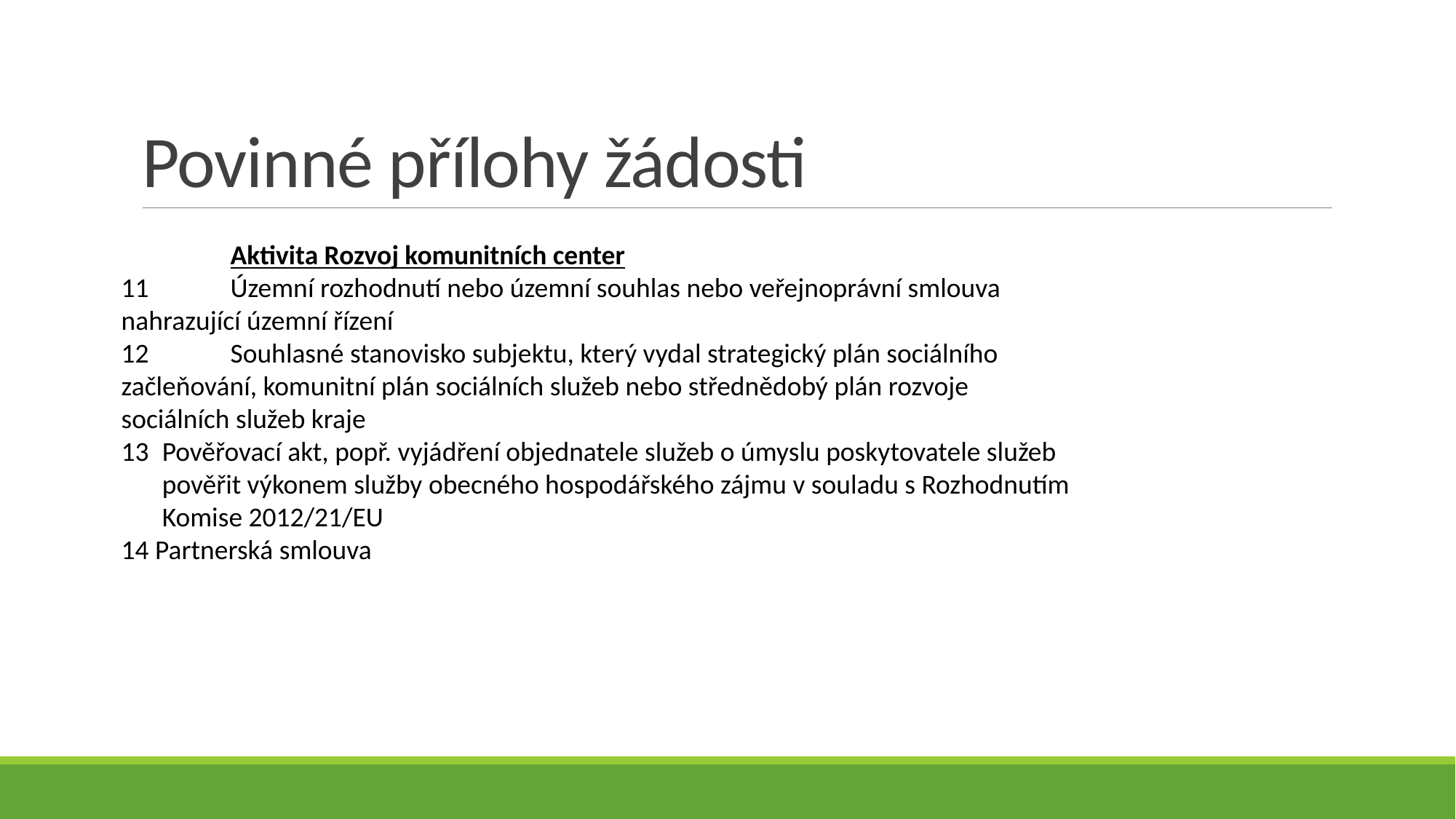

# Povinné přílohy žádosti

	Aktivita Rozvoj komunitních center
11	Územní rozhodnutí nebo územní souhlas nebo veřejnoprávní smlouva nahrazující územní řízení
12	Souhlasné stanovisko subjektu, který vydal strategický plán sociálního začleňování, komunitní plán sociálních služeb nebo střednědobý plán rozvoje sociálních služeb kraje
Pověřovací akt, popř. vyjádření objednatele služeb o úmyslu poskytovatele služeb pověřit výkonem služby obecného hospodářského zájmu v souladu s Rozhodnutím Komise 2012/21/EU
14 Partnerská smlouva